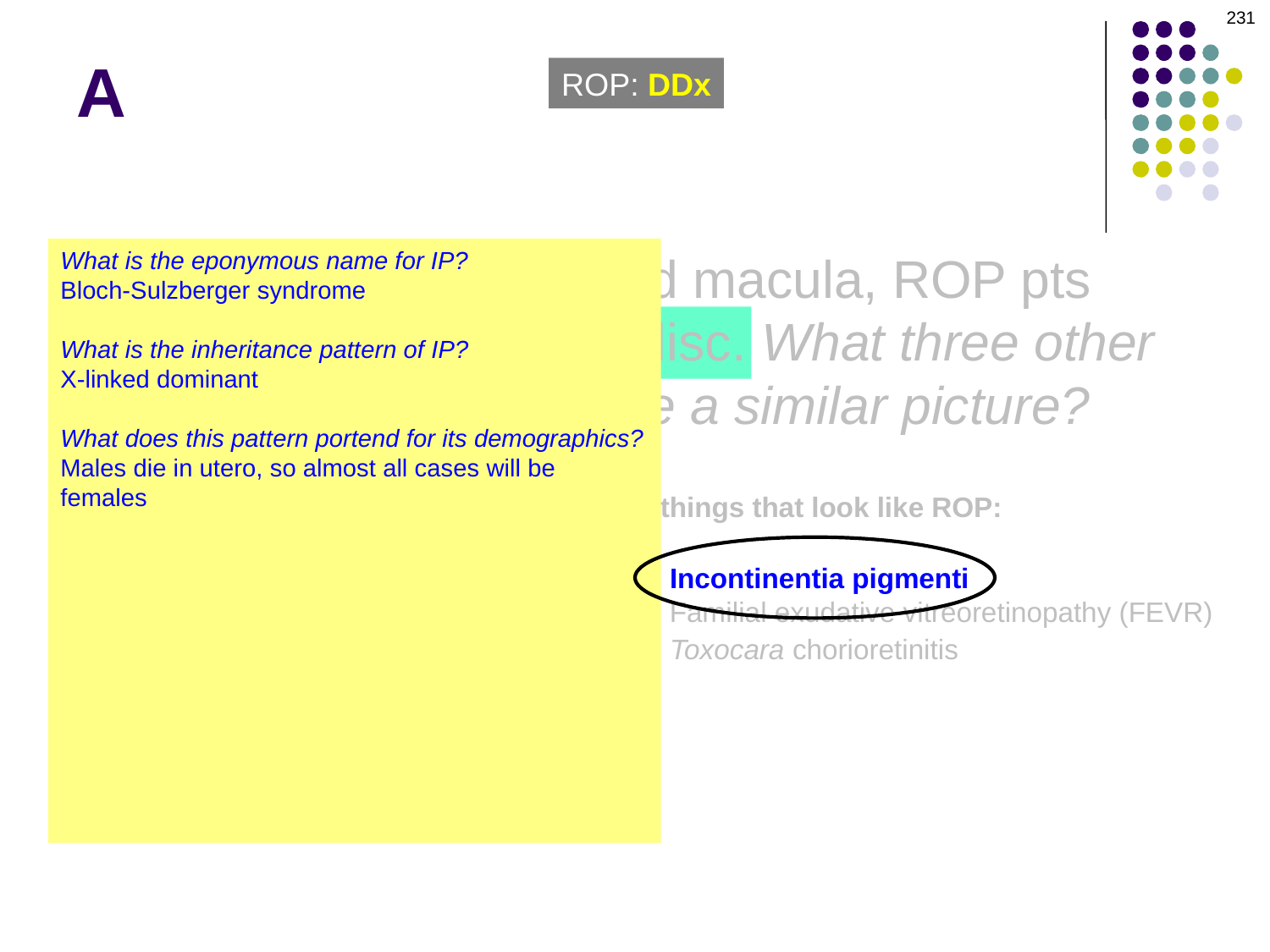

231
# A
ROP: DDx
What is the eponymous name for IP?
Bloch-Sulzberger syndrome

What is the inheritance pattern of IP?
X-linked dominant

What does this pattern portend for its demographics?
Males die in utero, so almost all cases will be females

We noted that IP is a phakomatosis. By what more on-the-nose term are phakomatoses known?
‘Neurocutaneous syndromes.’ Most present with multiple lesions in two or more organ systems, usually including the CNS and skin (hence the name).

To what does the buzzterm splashed paint refer?
The appearance of the infant’s skin after erythema and bullae develop at age ~  1 week
In addition to a dragged macula, ROP pts often have a dragged disc. What three other clinical entities can give a similar picture?

3 things that look like ROP:

1) Incontinentia pigmenti
2) Familial exudative vitreoretinopathy (FEVR)
3) Toxocara chorioretinitis